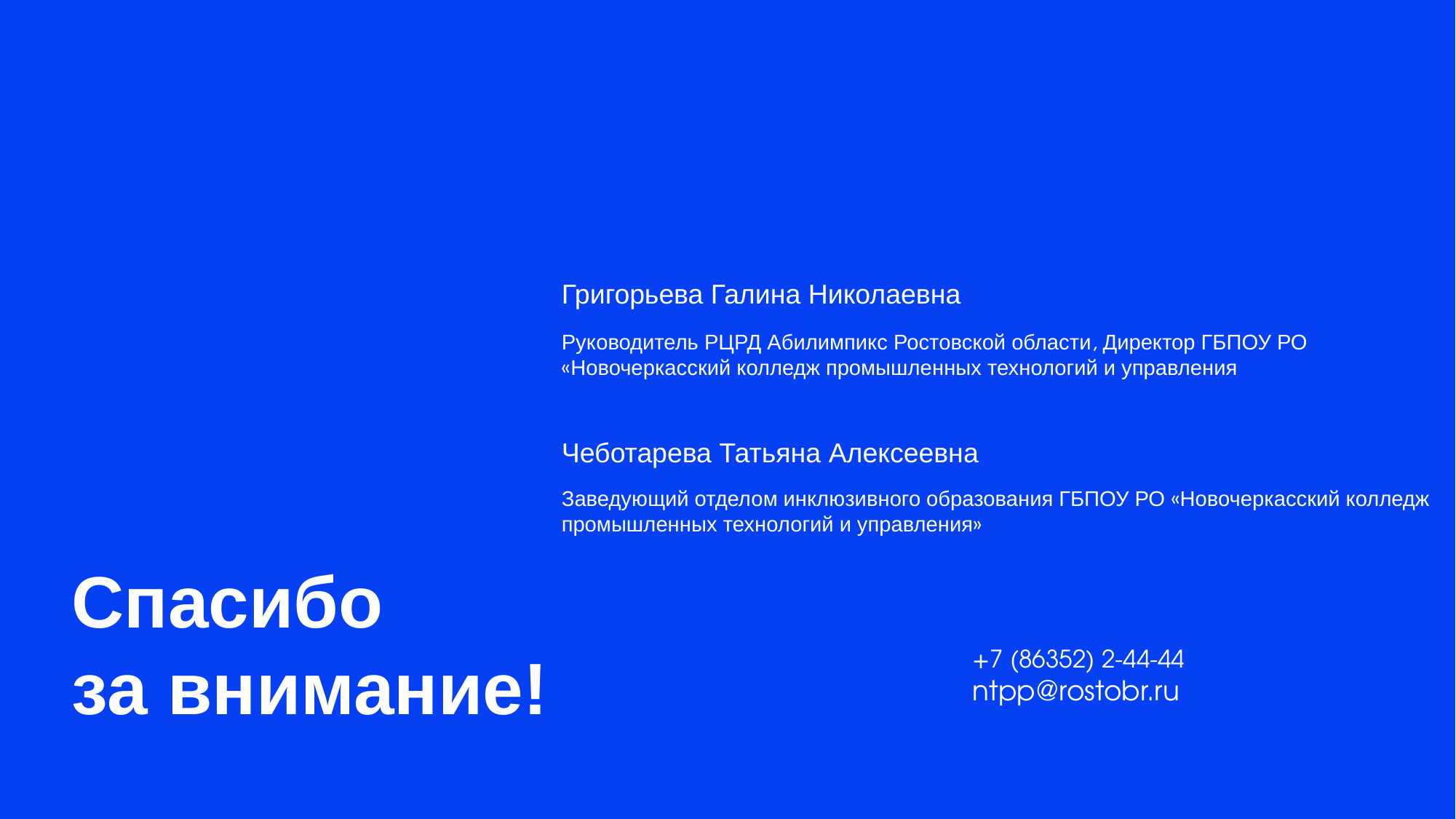

Григорьева Галина Николаевна
Руководитель РЦРД Абилимпикс Ростовской области, Директор ГБПОУ РО «Новочеркасский колледж промышленных технологий и управления
Чеботарева Татьяна Алексеевна
Заведующий отделом инклюзивного образования ГБПОУ РО «Новочеркасский колледж промышленных технологий и управления»
+7 (86352) 2-44-44
ntpp@rostobr.ru